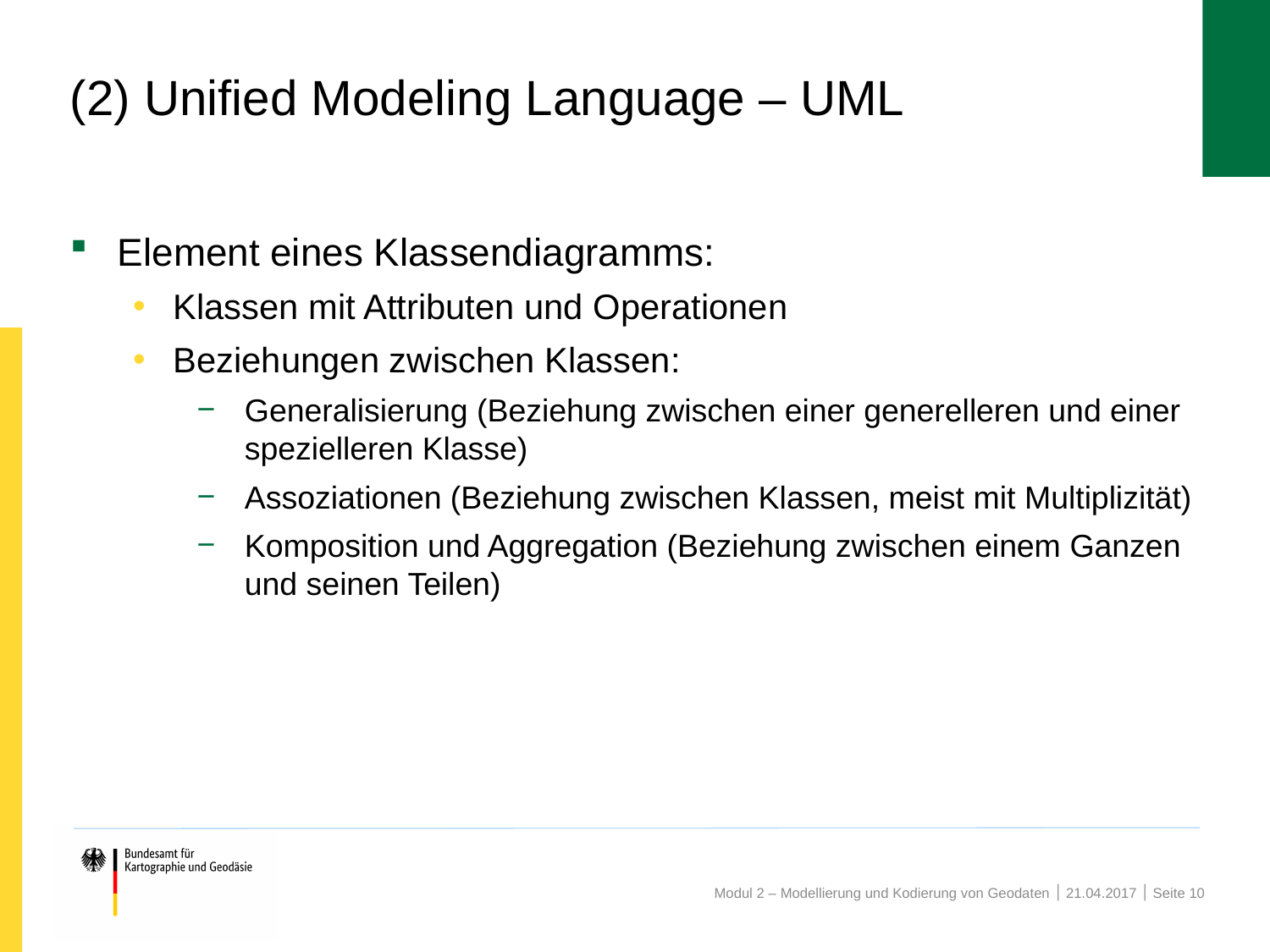

# (2) Unified Modeling Language – UML
Element eines Klassendiagramms:
Klassen mit Attributen und Operationen
Beziehungen zwischen Klassen:
Generalisierung (Beziehung zwischen einer generelleren und einer spezielleren Klasse)
Assoziationen (Beziehung zwischen Klassen, meist mit Multiplizität)
Komposition und Aggregation (Beziehung zwischen einem Ganzen und seinen Teilen)